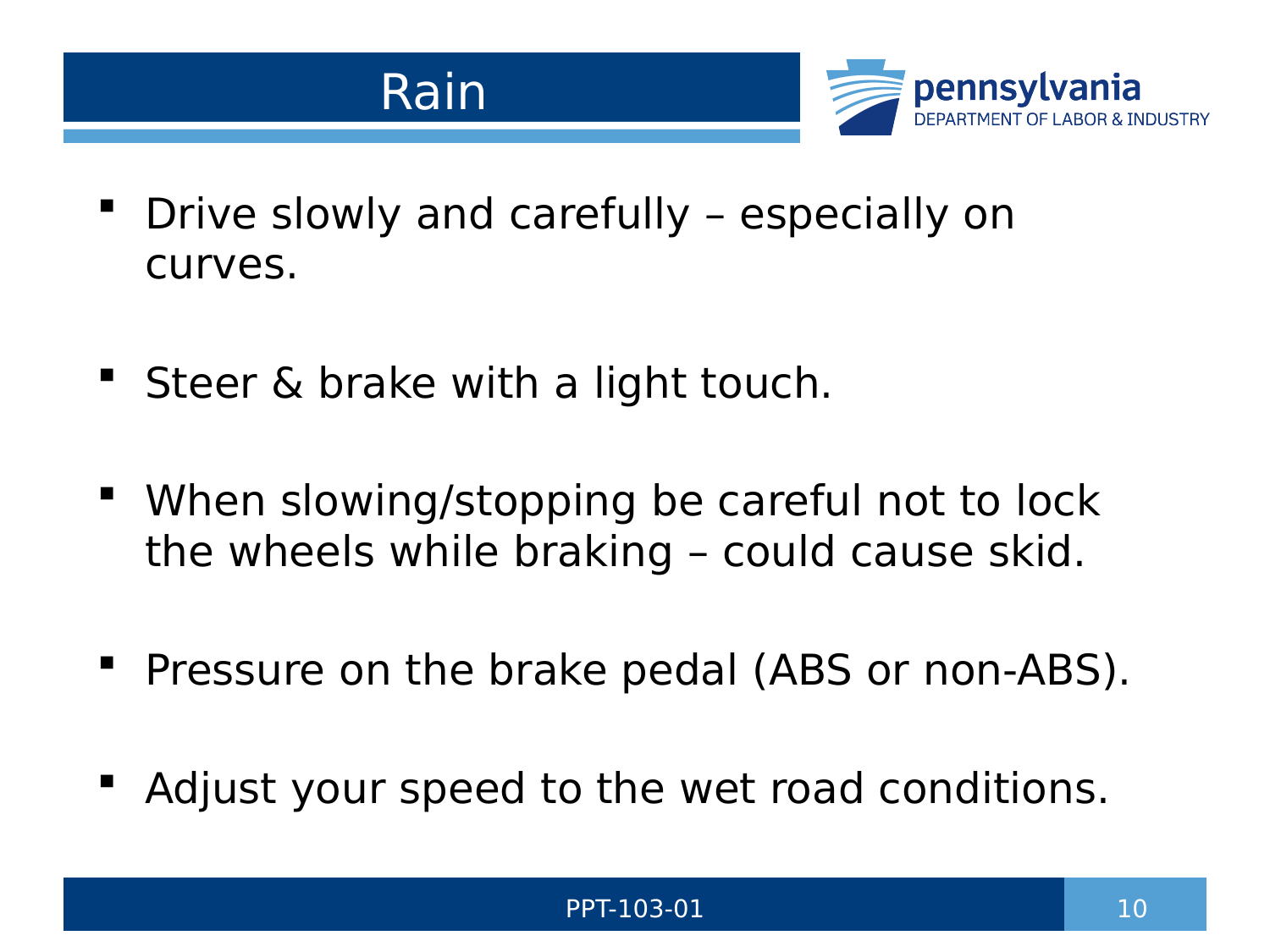

# Rain
Drive slowly and carefully – especially on curves.

Steer & brake with a light touch.

When slowing/stopping be careful not to lock the wheels while braking – could cause skid.

Pressure on the brake pedal (ABS or non-ABS).

Adjust your speed to the wet road conditions.

PPT-103-01
10